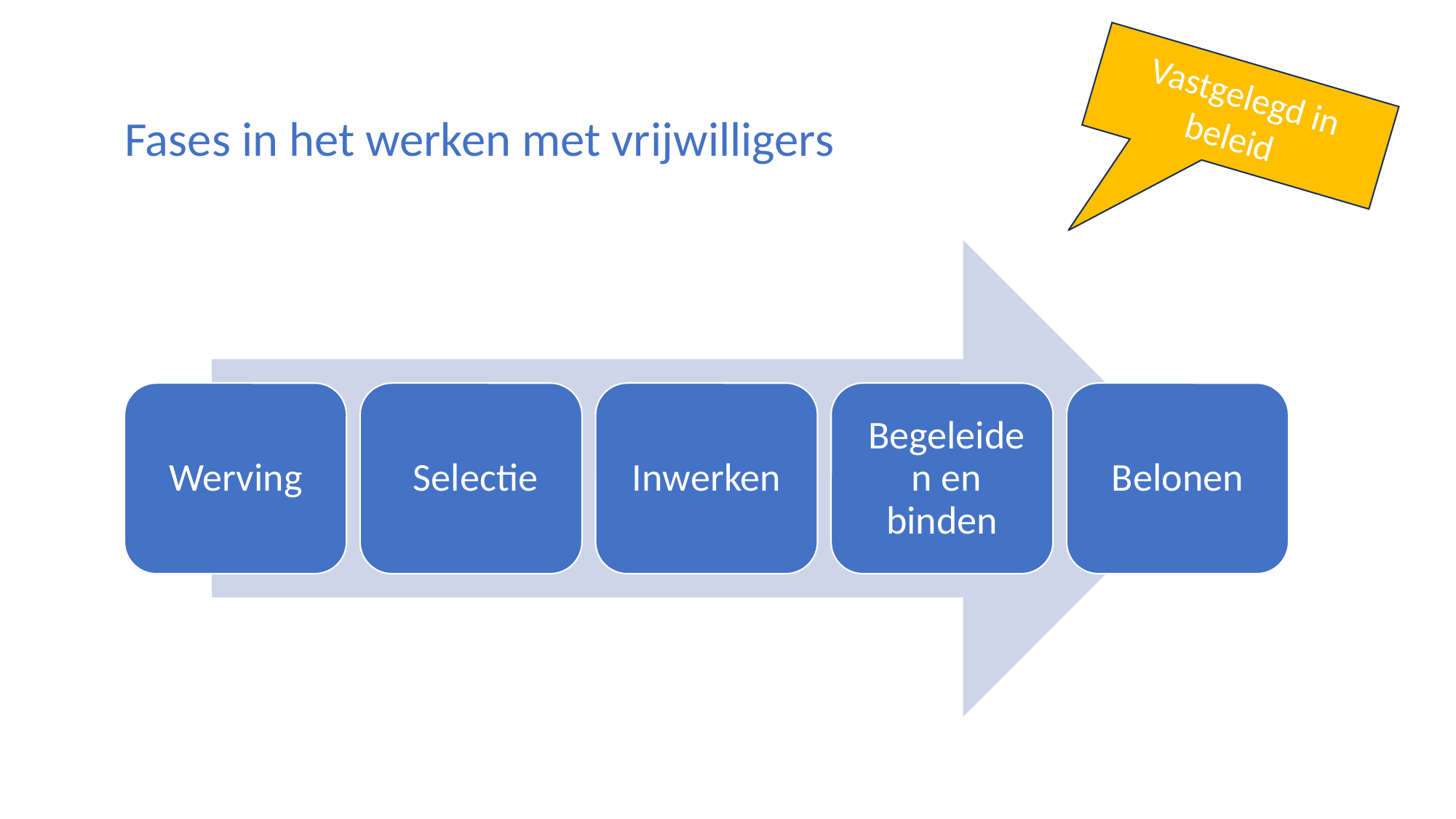

Vastgelegd in beleid
Fases in het werken met vrijwilligers

Werving
Selectie
Inwerken
Begeleiden en binden
Belonen